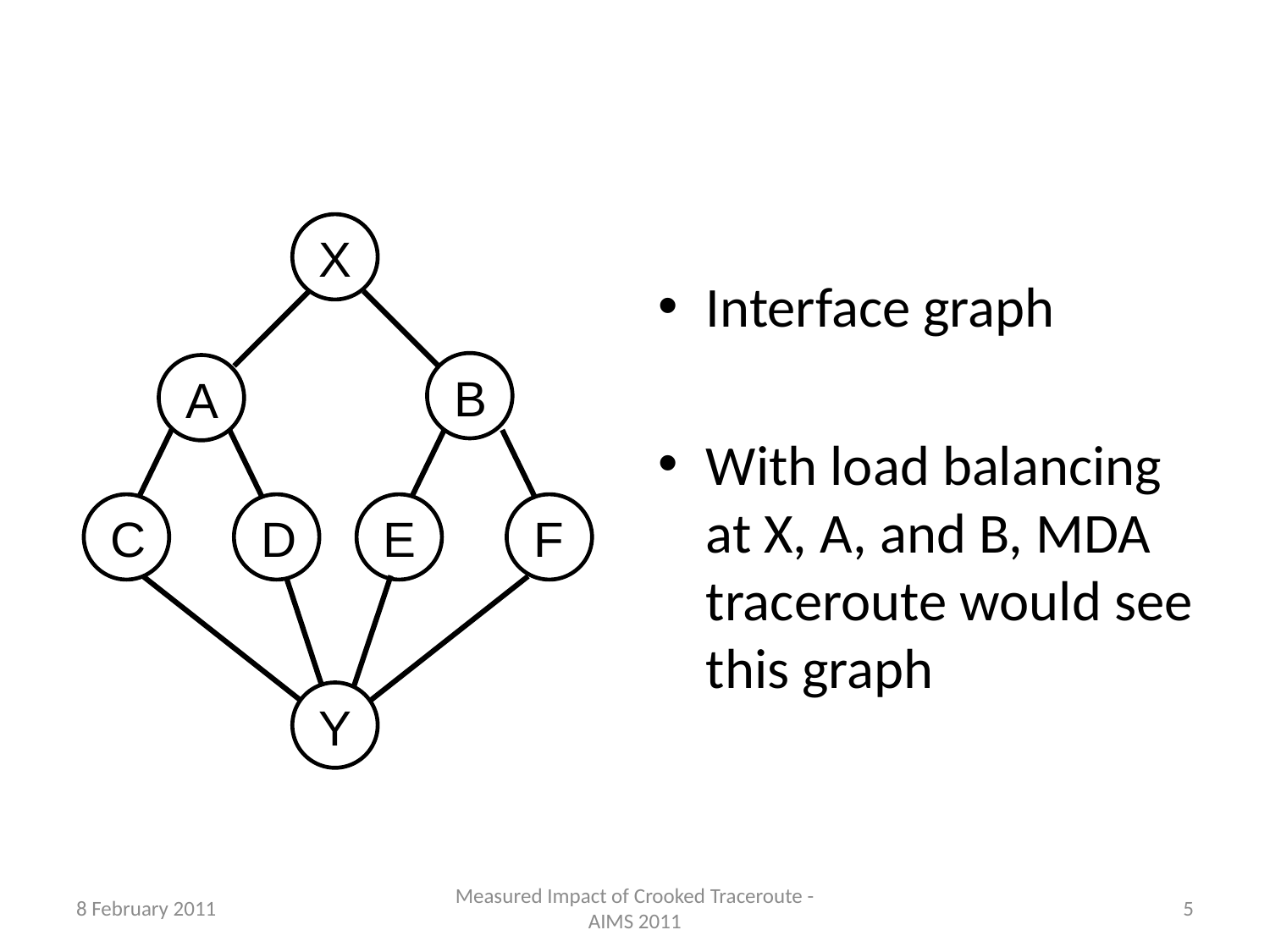

#

X
Interface graph

With load balancing at X, A, and B, MDA traceroute would see this graph

B

A

C

D

E

F

Y
8 February 2011
Measured Impact of Crooked Traceroute - AIMS 2011
5